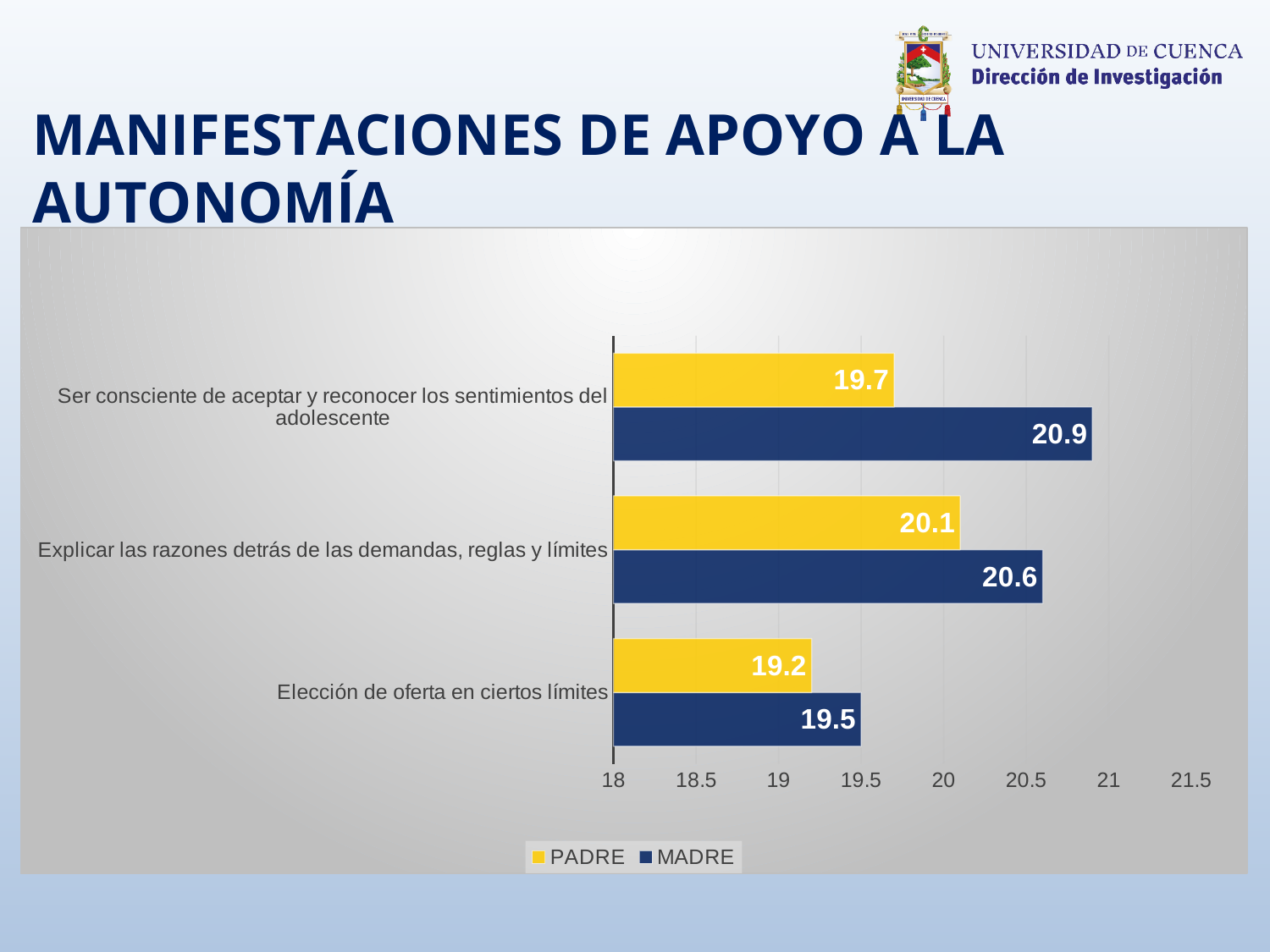

# MANIFESTACIONES DE APOYO A LA AUTONOMÍA

### Chart

| Category | MADRE | PADRE |
|---|---|---|
| Elección de oferta en ciertos límites | 19.5 | 19.2 |
| Explicar las razones detrás de las demandas, reglas y límites | 20.6 | 20.1 |
| Ser consciente de aceptar y reconocer los sentimientos del adolescente | 20.9 | 19.7 |